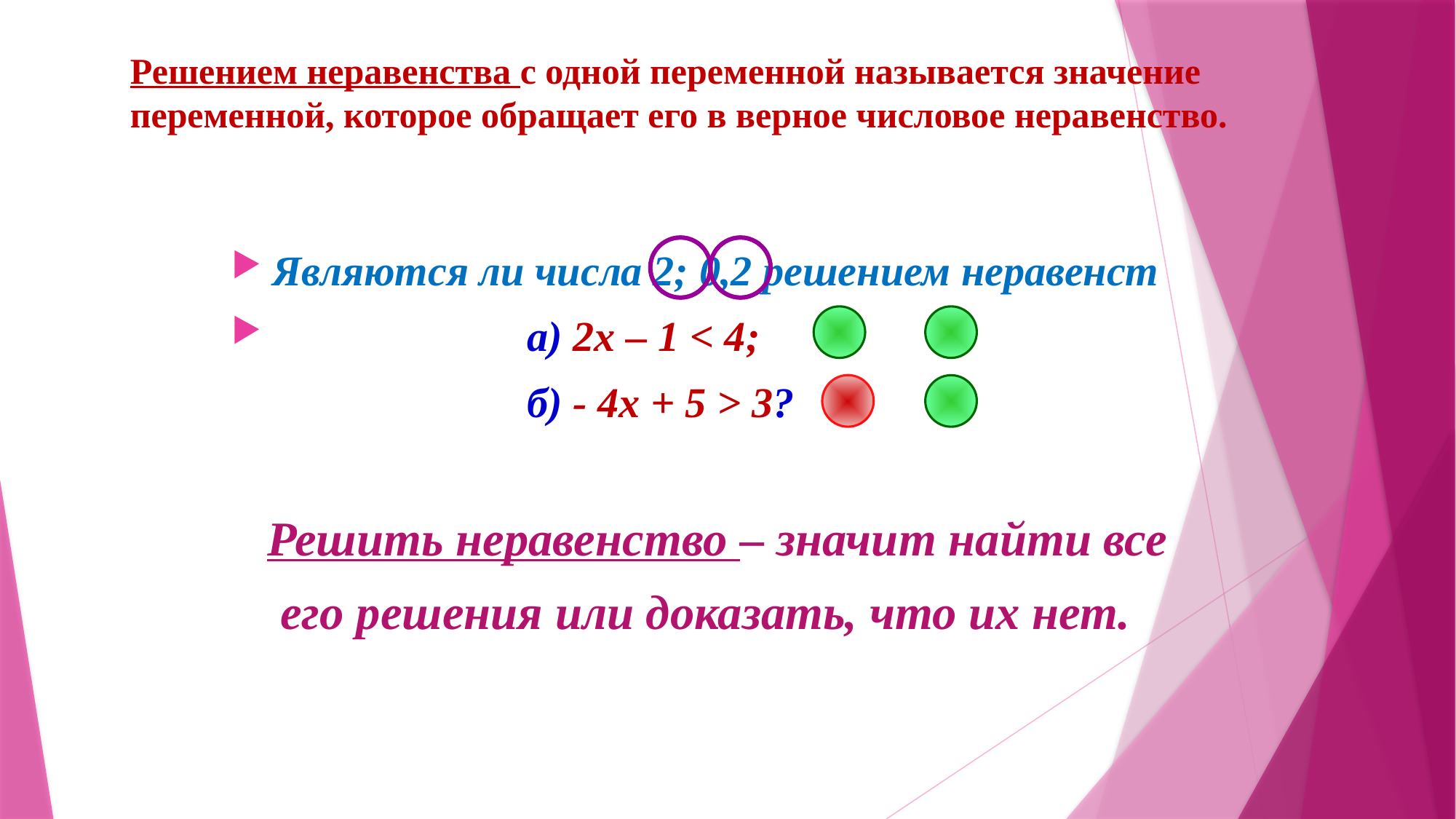

# Решением неравенства с одной переменной называется значение переменной, которое обращает его в верное числовое неравенство.
Являются ли числа 2; 0,2 решением неравенст
ва:                   а) 2х – 1 < 4;
                            б) - 4х + 5 > 3?

    Решить неравенство – значит найти все
    его решения или доказать, что их нет.